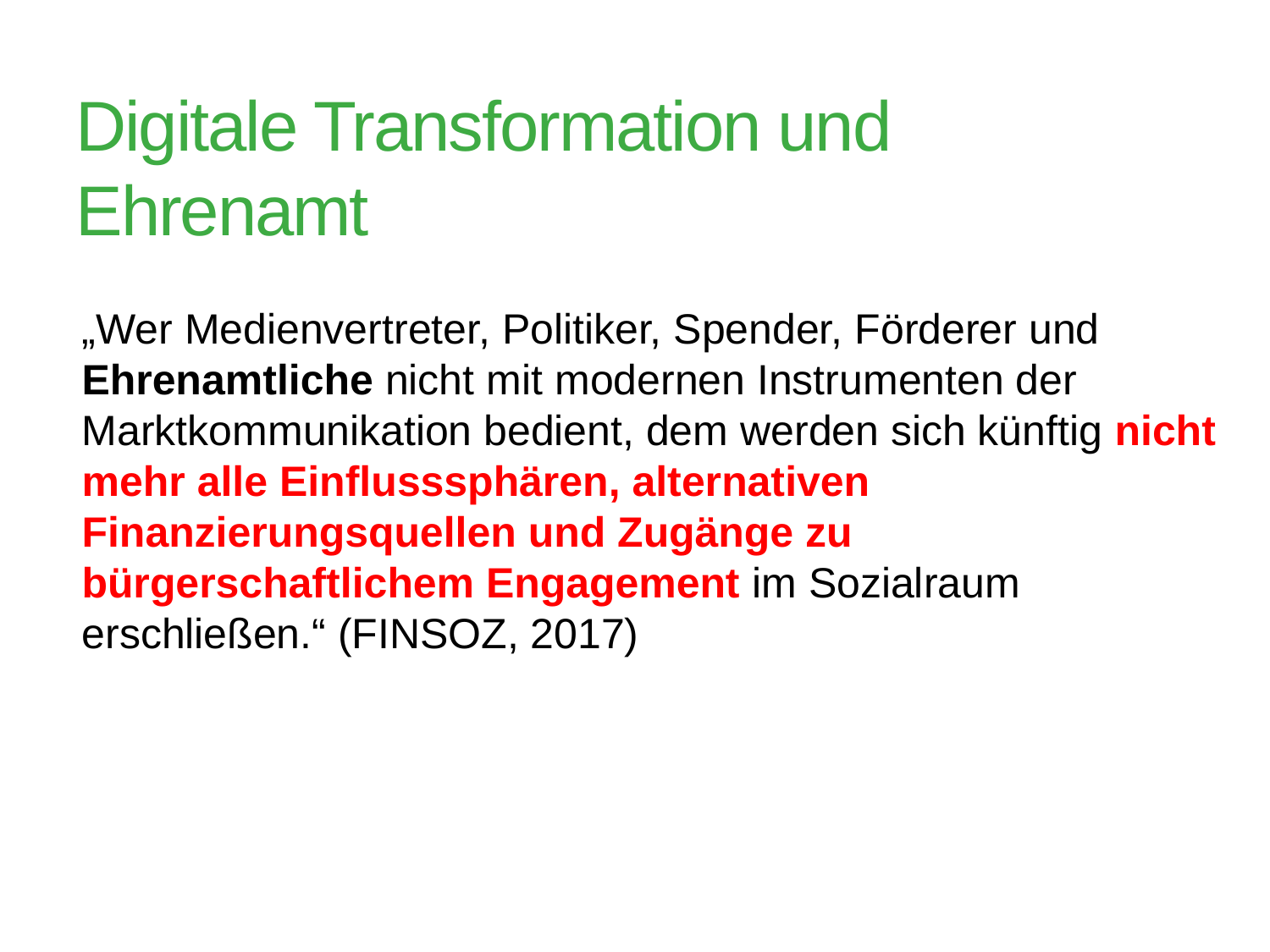

# Digitale Transformation und Ehrenamt

„Wer Medienvertreter, Politiker, Spender, Förderer und
Ehrenamtliche nicht mit modernen Instrumenten der
Marktkommunikation bedient, dem werden sich künftig nicht
mehr alle Einflusssphären, alternativen
Finanzierungsquellen und Zugänge zu
bürgerschaftlichem Engagement im Sozialraum
erschließen.“ (FINSOZ, 2017)